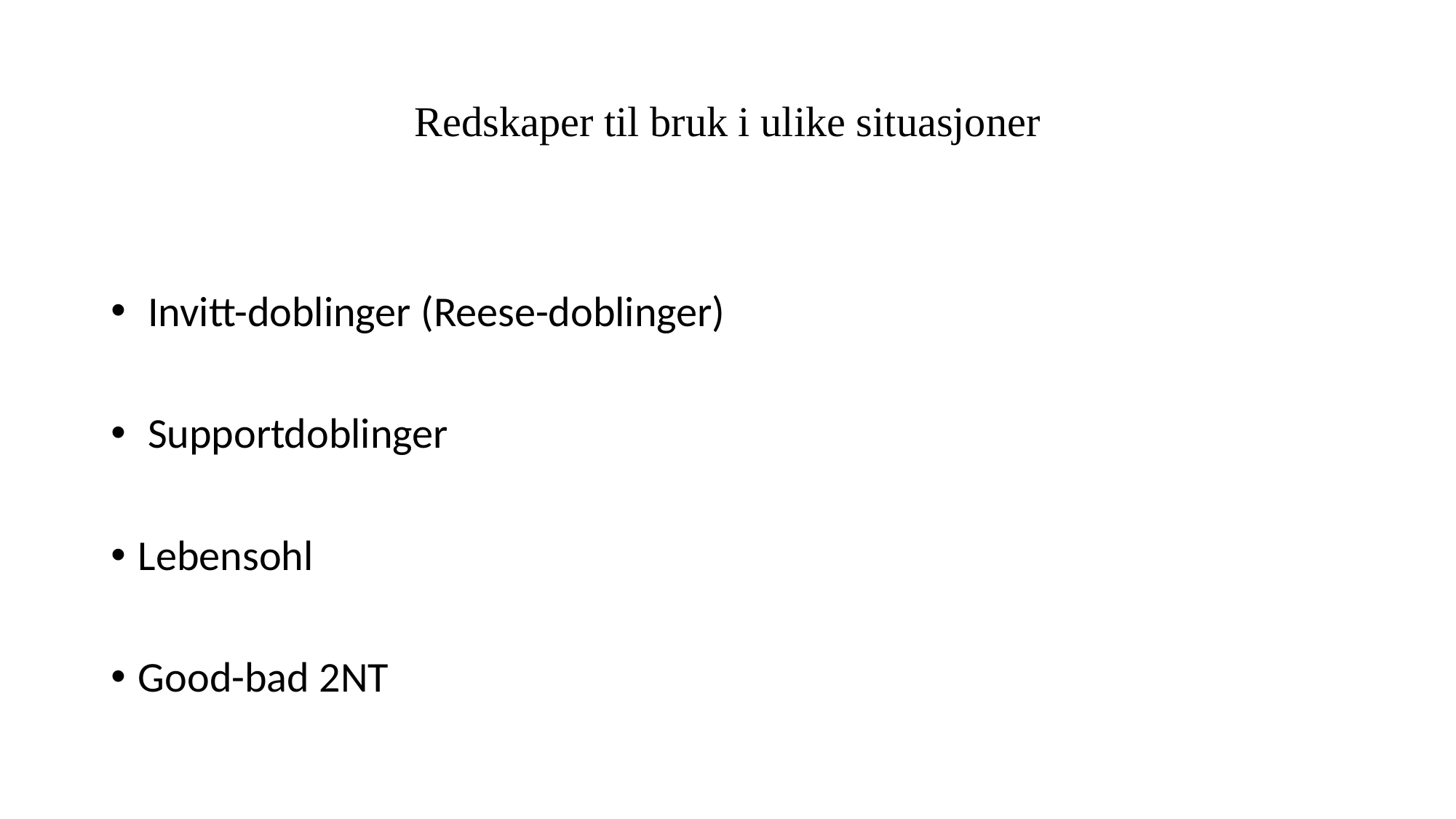

# Redskaper til bruk i ulike situasjoner

 Invitt-doblinger (Reese-doblinger)

 Supportdoblinger

Lebensohl

Good-bad 2NT